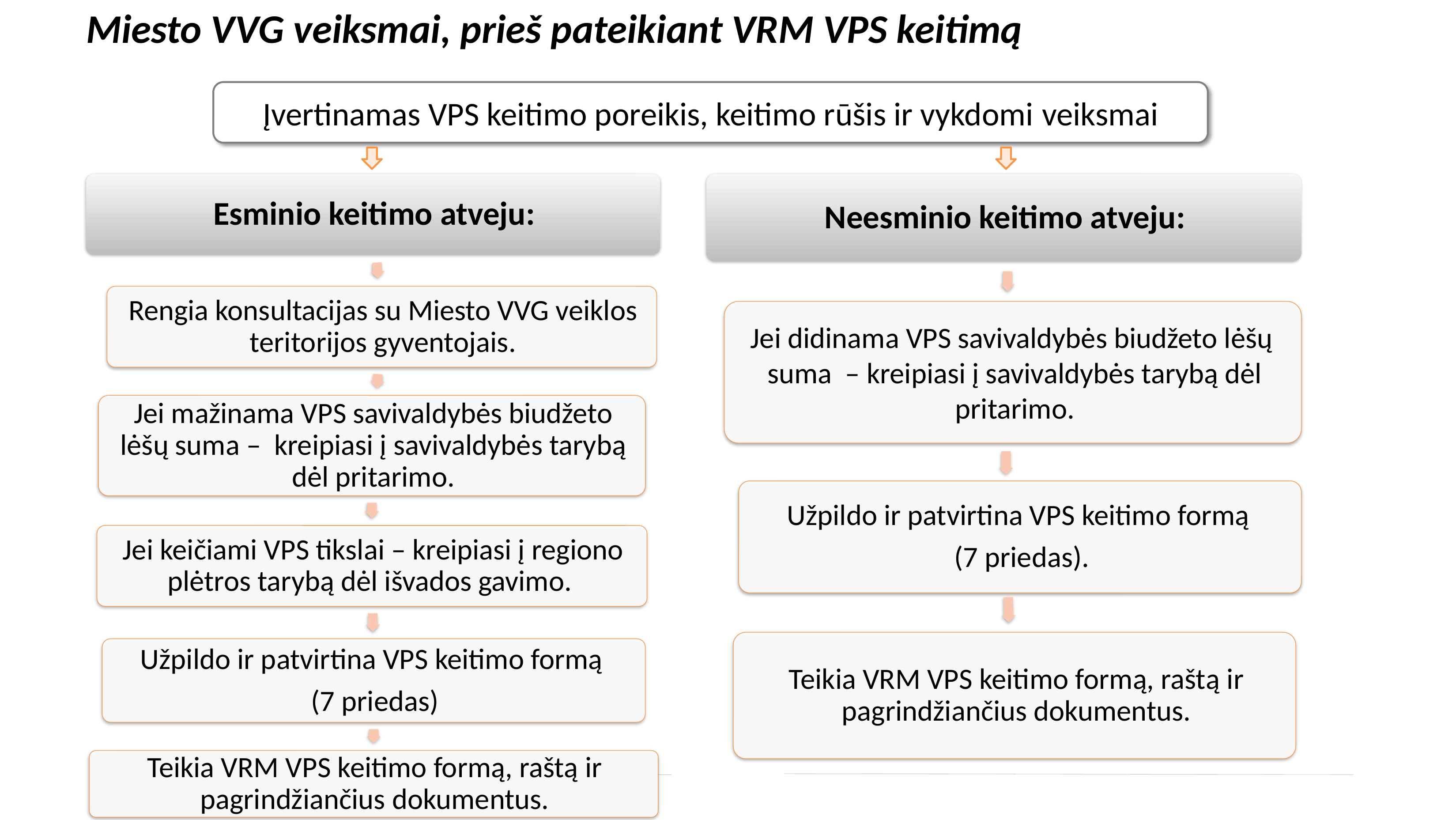

# Miesto VVG veiksmai, prieš pateikiant VRM VPS keitimą
Įvertinamas VPS keitimo poreikis, keitimo rūšis ir vykdomi veiksmai
Esminio keitimo atveju:
Rengia konsultacijas su Miesto VVG veiklos teritorijos gyventojais.
Jei mažinama VPS savivaldybės biudžeto lėšų suma –  kreipiasi į savivaldybės tarybą dėl pritarimo.
Jei keičiami VPS tikslai – kreipiasi į regiono plėtros tarybą dėl išvados gavimo.
Užpildo ir patvirtina VPS keitimo formą
(7 priedas)
Teikia VRM VPS keitimo formą, raštą ir pagrindžiančius dokumentus.
Neesminio keitimo atveju:

Jei didinama VPS savivaldybės biudžeto lėšų
suma  – kreipiasi į savivaldybės tarybą dėl pritarimo.

Užpildo ir patvirtina VPS keitimo formą
(7 priedas).
Teikia VRM VPS keitimo formą, raštą ir pagrindžiančius dokumentus.